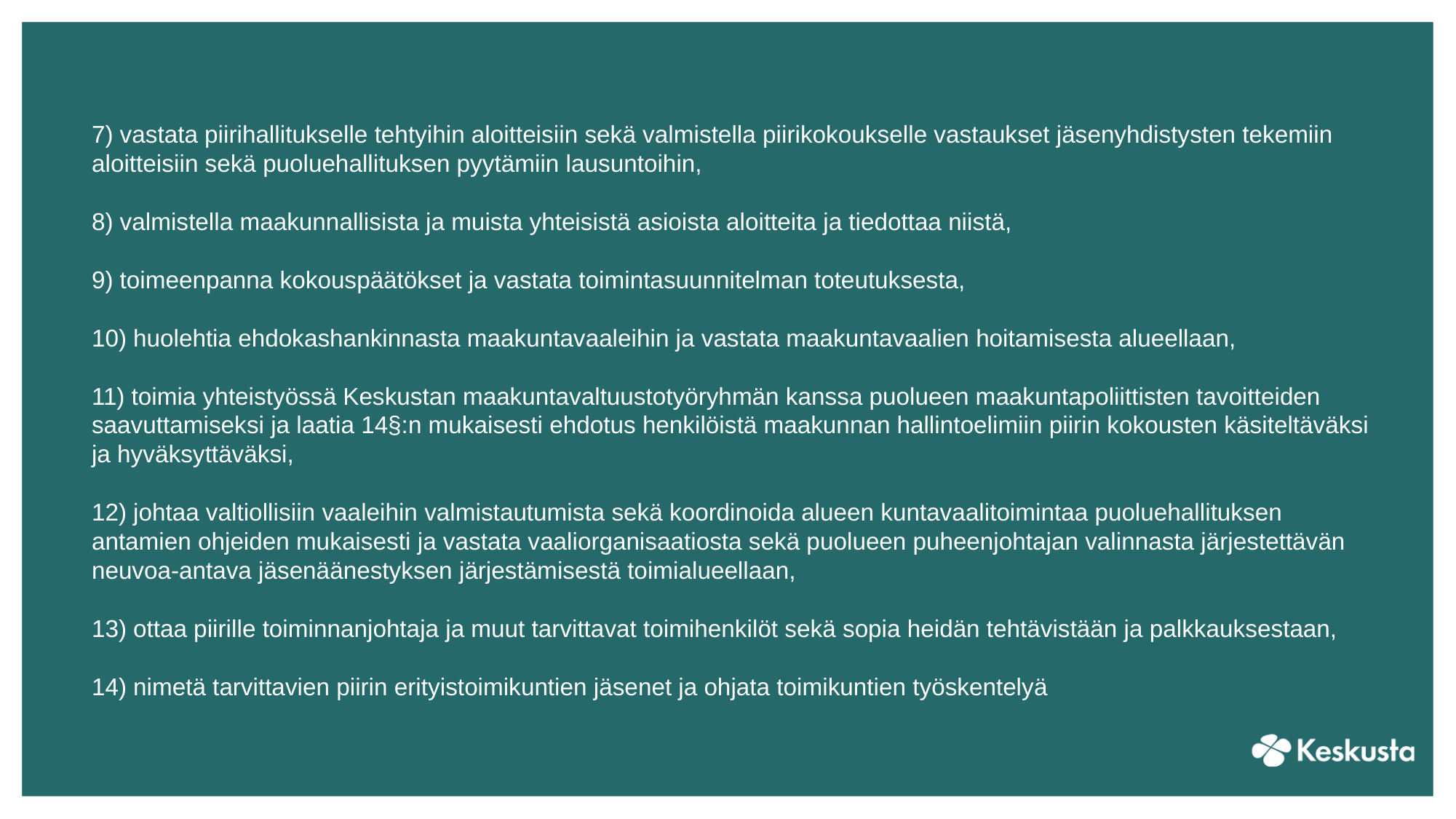

7) vastata piirihallitukselle tehtyihin aloitteisiin sekä valmistella piirikokoukselle vastaukset jäsenyhdistysten tekemiin aloitteisiin sekä puoluehallituksen pyytämiin lausuntoihin,
8) valmistella maakunnallisista ja muista yhteisistä asioista aloitteita ja tiedottaa niistä,

9) toimeenpanna kokouspäätökset ja vastata toimintasuunnitelman toteutuksesta,

10) huolehtia ehdokashankinnasta maakuntavaaleihin ja vastata maakuntavaalien hoitamisesta alueellaan,

11) toimia yhteistyössä Keskustan maakuntavaltuustotyöryhmän kanssa puolueen maakuntapoliittisten tavoitteiden saavuttamiseksi ja laatia 14§:n mukaisesti ehdotus henkilöistä maakunnan hallintoelimiin piirin kokousten käsiteltäväksi ja hyväksyttäväksi,

12) johtaa valtiollisiin vaaleihin valmistautumista sekä koordinoida alueen kuntavaalitoimintaa puoluehallituksen antamien ohjeiden mukaisesti ja vastata vaaliorganisaatiosta sekä puolueen puheenjohtajan valinnasta järjestettävän neuvoa-antava jäsenäänestyksen järjestämisestä toimialueellaan,

13) ottaa piirille toiminnanjohtaja ja muut tarvittavat toimihenkilöt sekä sopia heidän tehtävistään ja palkkauksestaan,

14) nimetä tarvittavien piirin erityistoimikuntien jäsenet ja ohjata toimikuntien työskentelyä